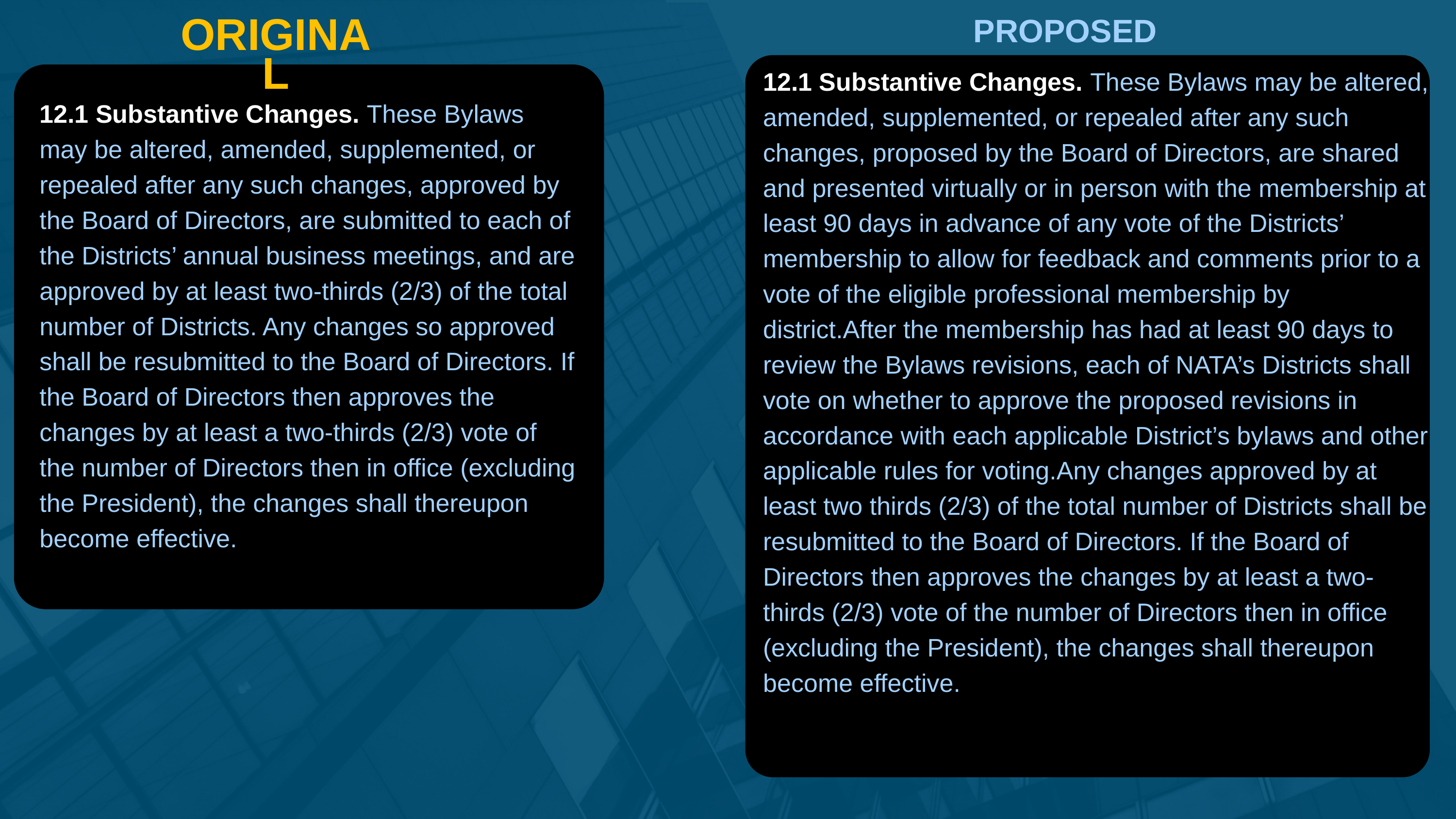

PROPOSED
ORIGINAL

12.1 Substantive Changes. These Bylaws may be altered, amended, supplemented, or repealed after any such changes, proposed by the Board of Directors, are shared and presented virtually or in person with the membership at least 90 days in advance of any vote of the Districts’ membership to allow for feedback and comments prior to a vote of the eligible professional membership by district.After the membership has had at least 90 days to review the Bylaws revisions, each of NATA’s Districts shall vote on whether to approve the proposed revisions in accordance with each applicable District’s bylaws and other applicable rules for voting.Any changes approved by at least two thirds (2/3) of the total number of Districts shall be resubmitted to the Board of Directors. If the Board of Directors then approves the changes by at least a two-thirds (2/3) vote of the number of Directors then in office (excluding the President), the changes shall thereupon become effective.

12.1 Substantive Changes. These Bylaws may be altered, amended, supplemented, or repealed after any such changes, approved by the Board of Directors, are submitted to each of the Districts’ annual business meetings, and are approved by at least two-thirds (2/3) of the total number of Districts. Any changes so approved shall be resubmitted to the Board of Directors. If the Board of Directors then approves the changes by at least a two-thirds (2/3) vote of the number of Directors then in office (excluding the President), the changes shall thereupon become effective.

·To be more inclusive of all certified and licensed athletic trainers, this change provides both with the same level of membership rights and privileges. See additional rationale under Article 3.1.